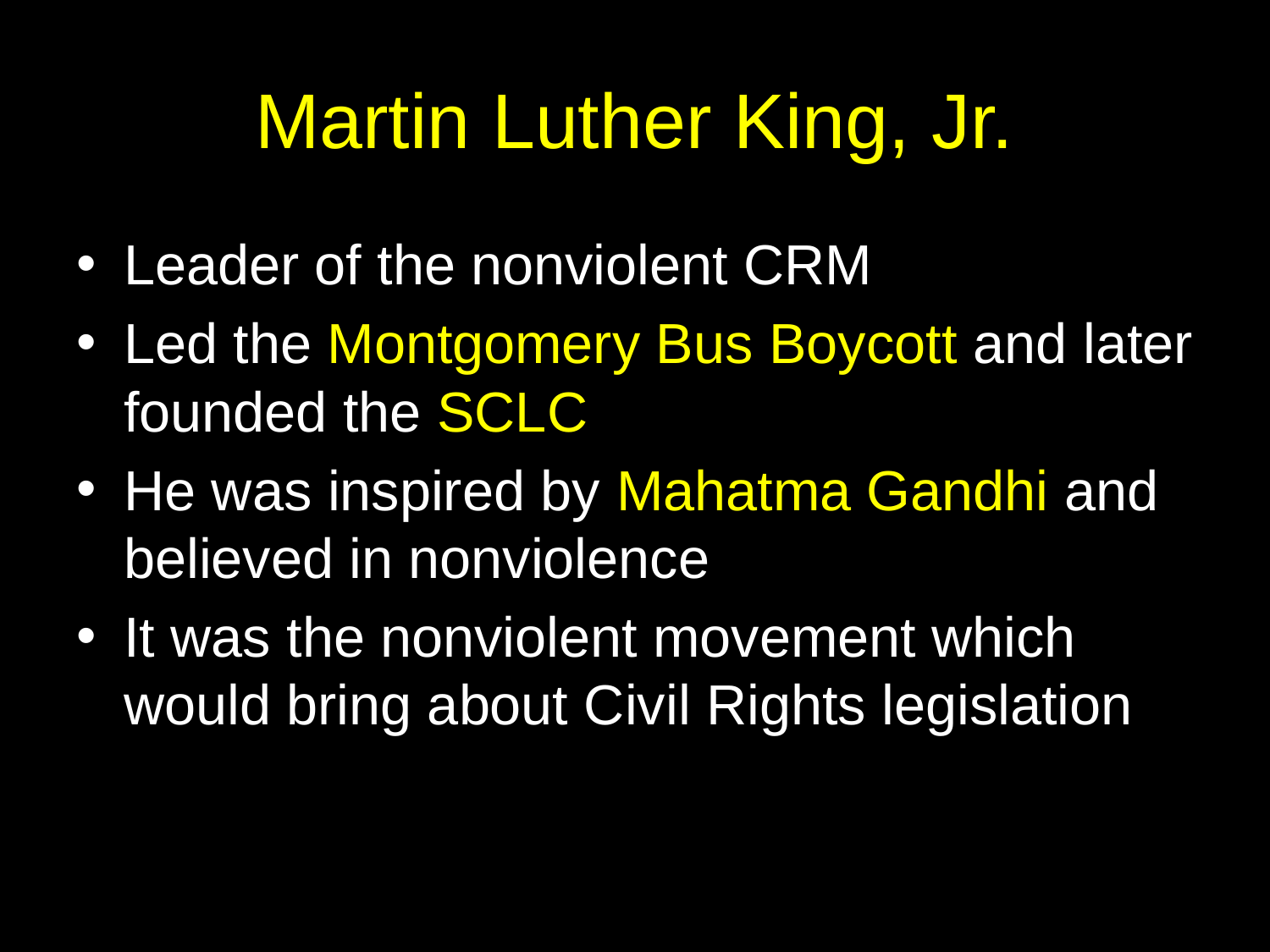

# Martin Luther King, Jr.
Leader of the nonviolent CRM
Led the Montgomery Bus Boycott and later founded the SCLC
He was inspired by Mahatma Gandhi and believed in nonviolence
It was the nonviolent movement which would bring about Civil Rights legislation